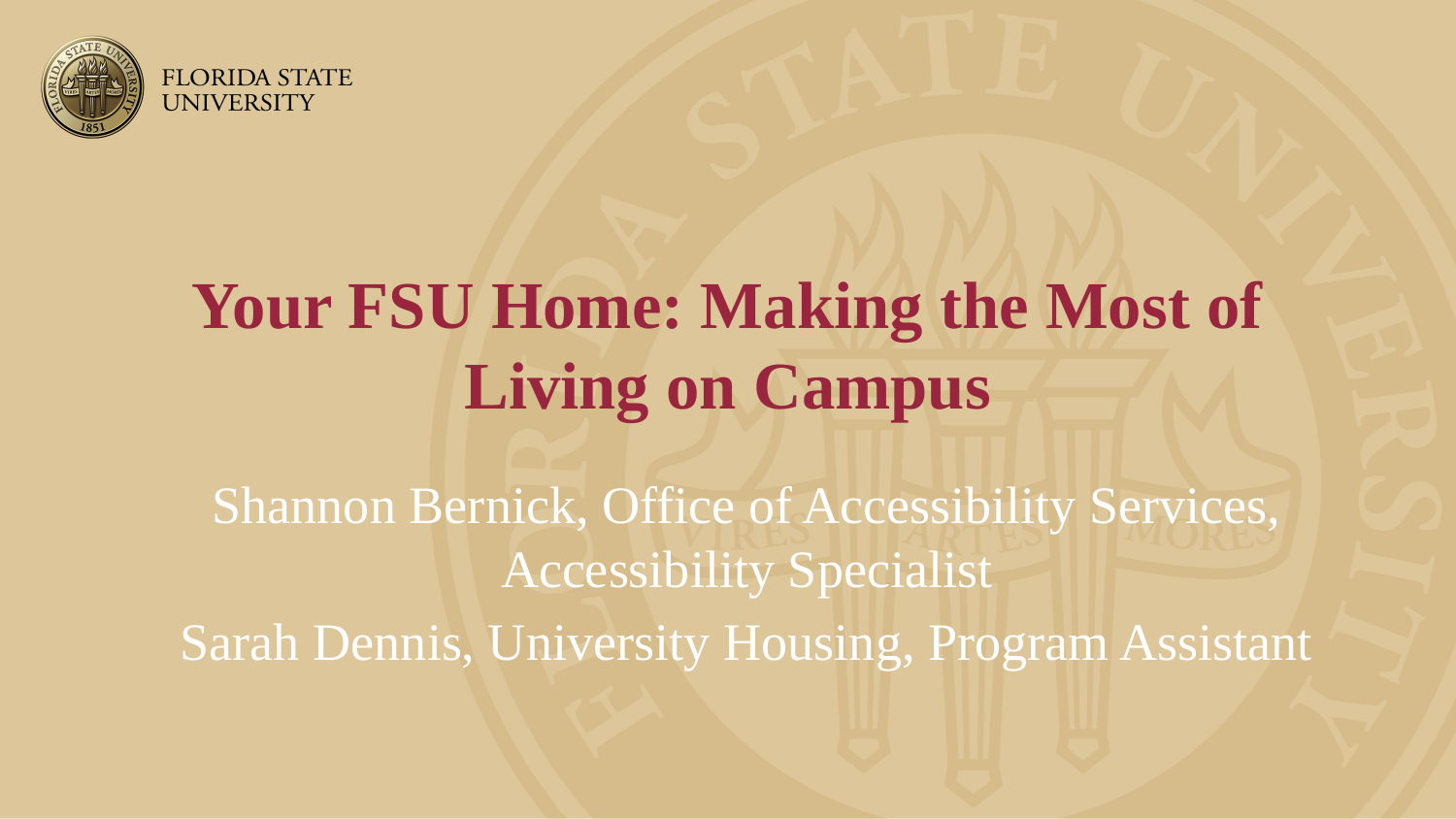

# Your FSU Home: Making the Most of Living on Campus
Shannon Bernick, Office of Accessibility Services, Accessibility Specialist
Sarah Dennis, University Housing, Program Assistant